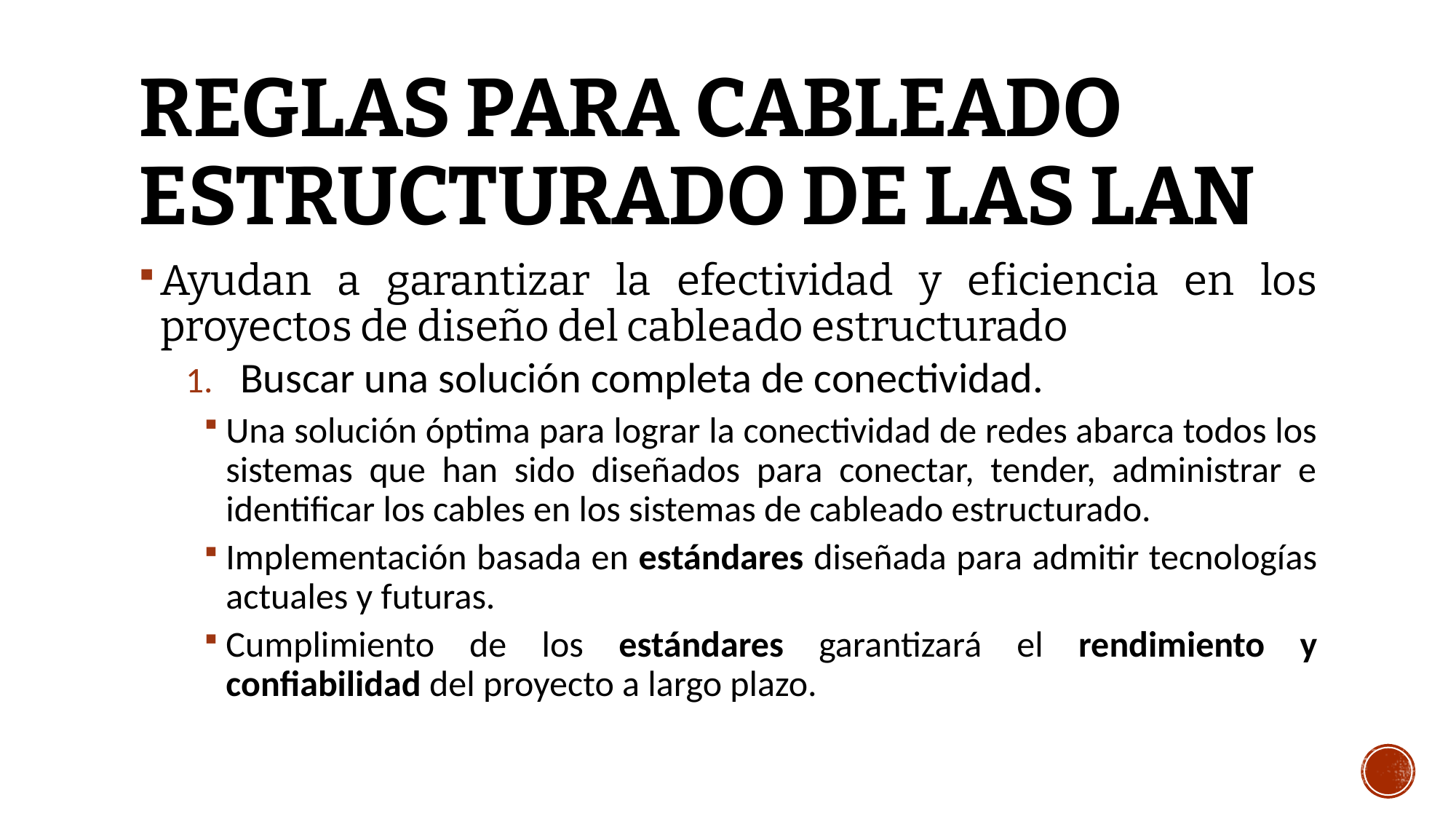

# Reglas para Cableado Estructurado de las LAN
Ayudan a garantizar la efectividad y eficiencia en los proyectos de diseño del cableado estructurado
Buscar una solución completa de conectividad.
Una solución óptima para lograr la conectividad de redes abarca todos los sistemas que han sido diseñados para conectar, tender, administrar e identificar los cables en los sistemas de cableado estructurado.
Implementación basada en estándares diseñada para admitir tecnologías actuales y futuras.
Cumplimiento de los estándares garantizará el rendimiento y confiabilidad del proyecto a largo plazo.